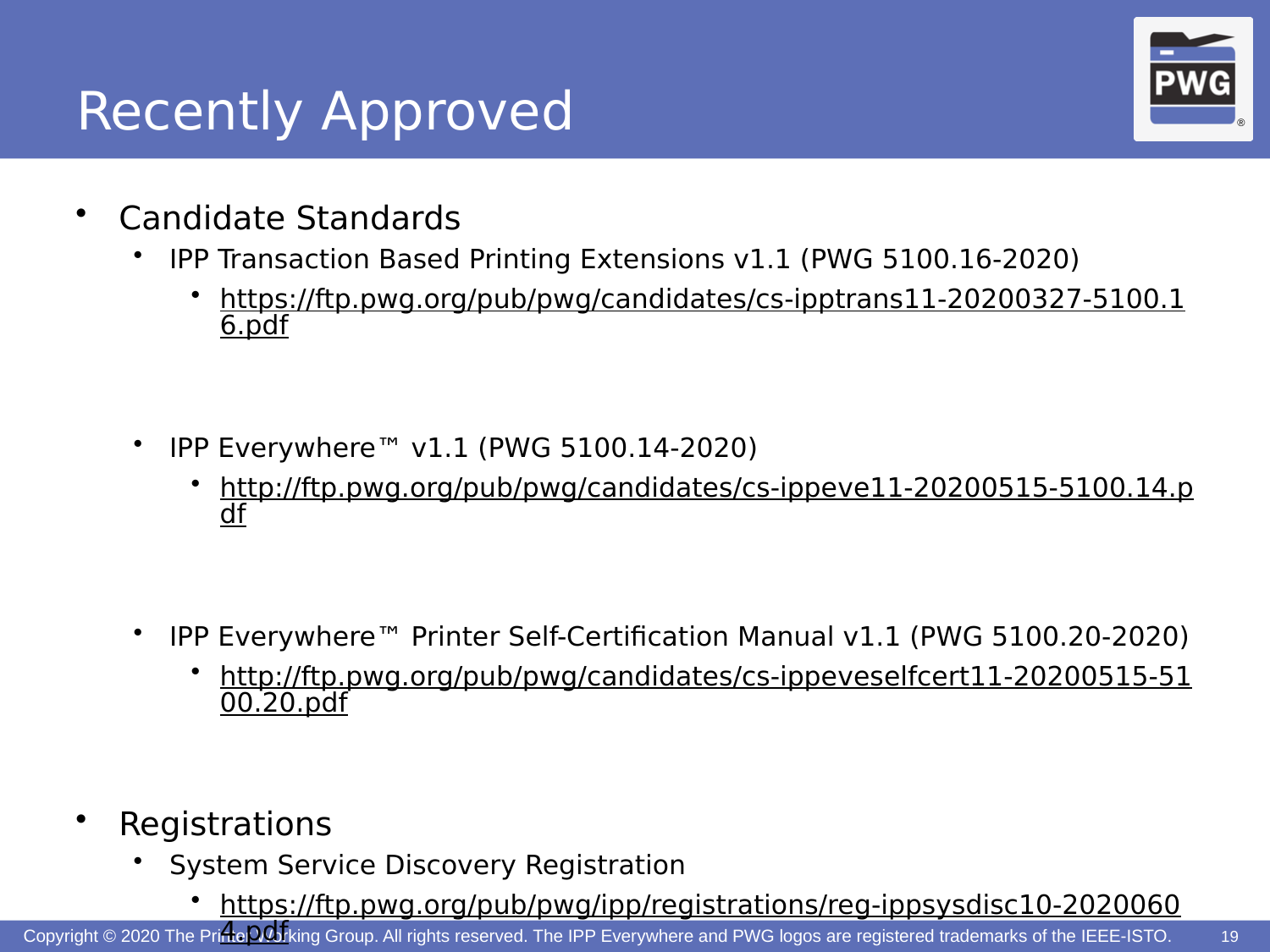

# Recently Approved
Candidate Standards
IPP Transaction Based Printing Extensions v1.1 (PWG 5100.16-2020)
https://ftp.pwg.org/pub/pwg/candidates/cs-ipptrans11-20200327-5100.16.pdf

IPP Everywhere™ v1.1 (PWG 5100.14-2020)
http://ftp.pwg.org/pub/pwg/candidates/cs-ippeve11-20200515-5100.14.pdf

IPP Everywhere™ Printer Self-Certification Manual v1.1 (PWG 5100.20-2020)
http://ftp.pwg.org/pub/pwg/candidates/cs-ippeveselfcert11-20200515-5100.20.pdf

Registrations
System Service Discovery Registration
https://ftp.pwg.org/pub/pwg/ipp/registrations/reg-ippsysdisc10-20200604.pdf
19